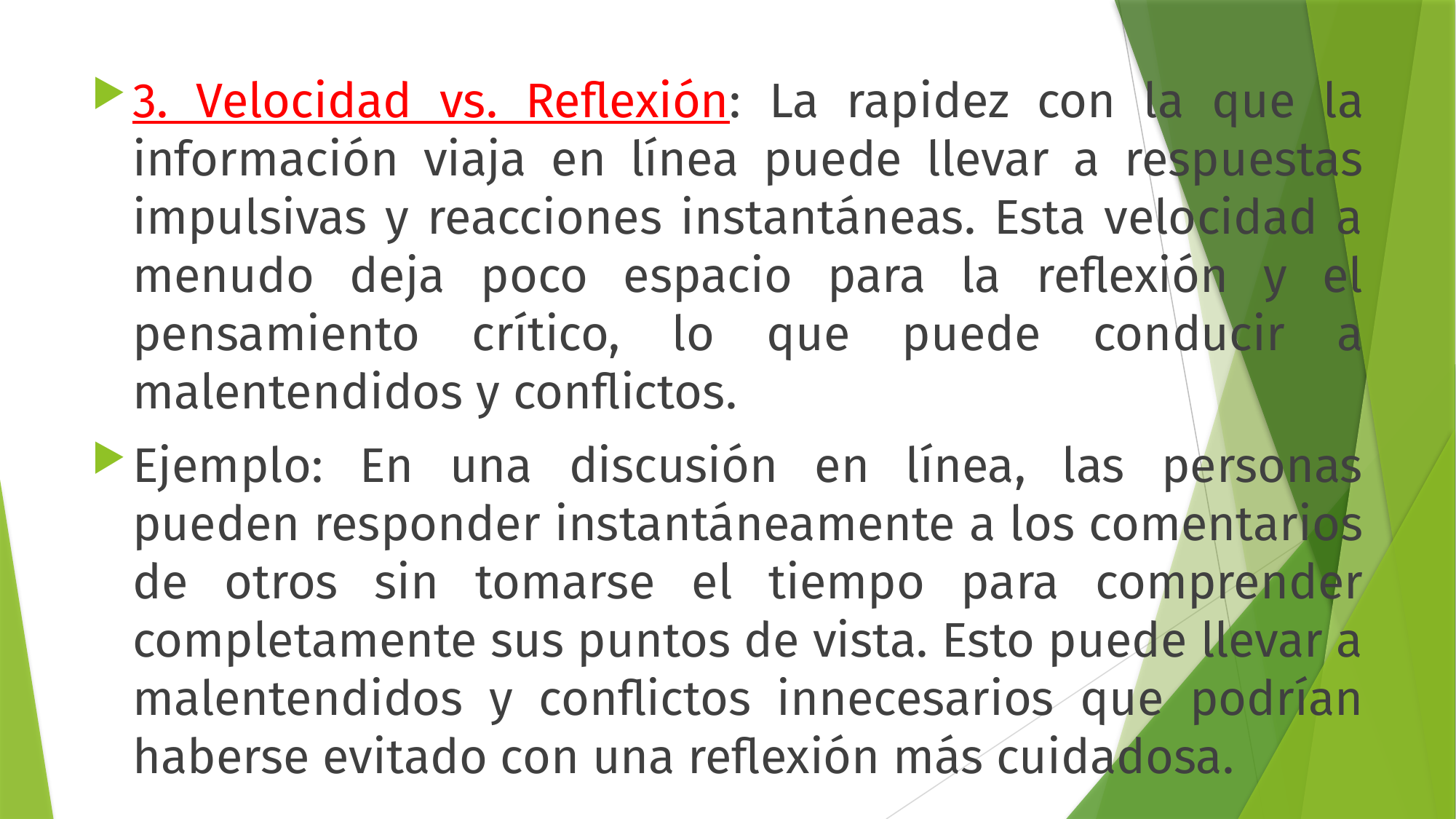

3. Velocidad vs. Reflexión: La rapidez con la que la información viaja en línea puede llevar a respuestas impulsivas y reacciones instantáneas. Esta velocidad a menudo deja poco espacio para la reflexión y el pensamiento crítico, lo que puede conducir a malentendidos y conflictos.
Ejemplo: En una discusión en línea, las personas pueden responder instantáneamente a los comentarios de otros sin tomarse el tiempo para comprender completamente sus puntos de vista. Esto puede llevar a malentendidos y conflictos innecesarios que podrían haberse evitado con una reflexión más cuidadosa.